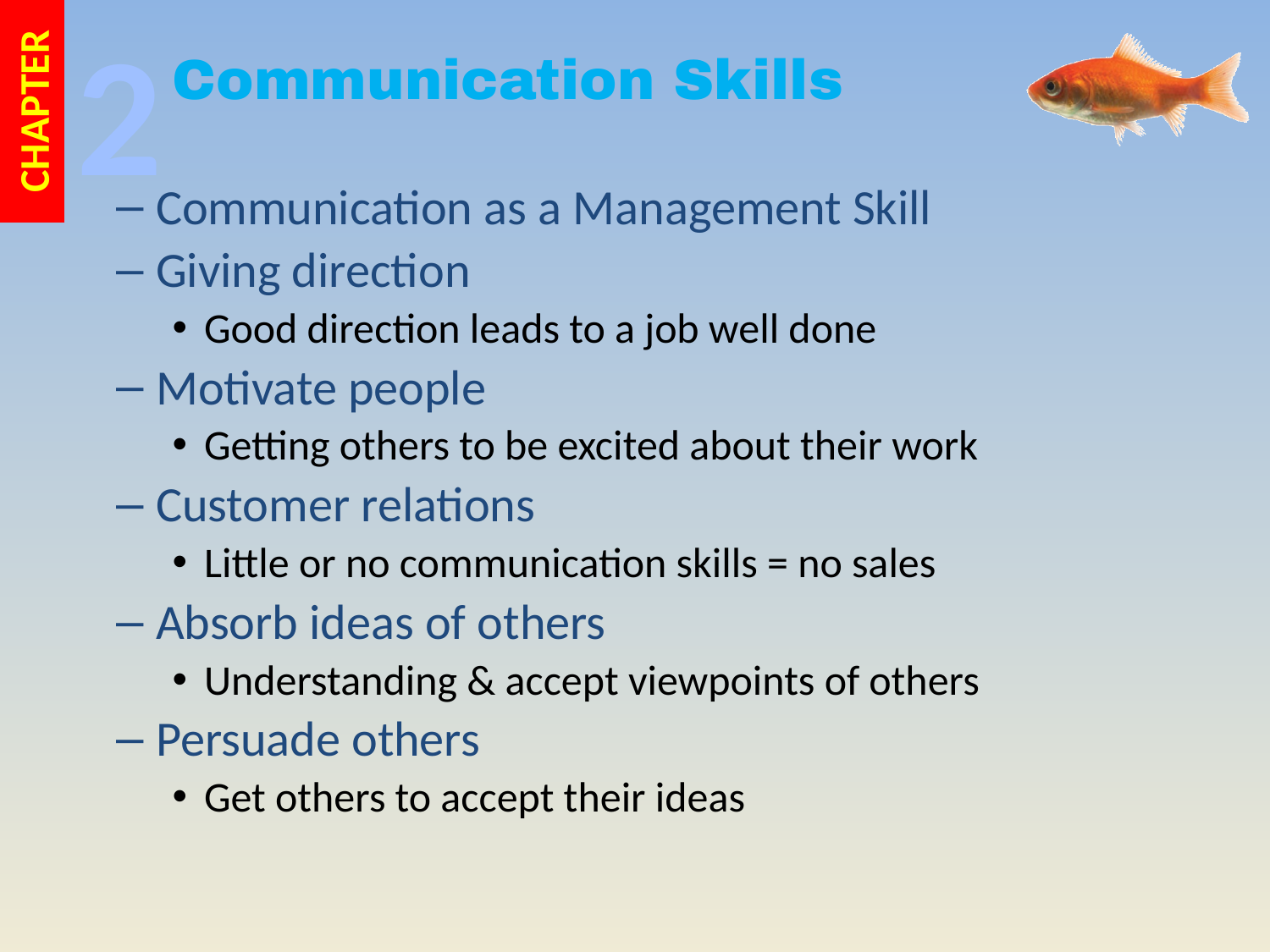

Communication as a Management Skill
Giving direction
Good direction leads to a job well done
Motivate people
Getting others to be excited about their work
Customer relations
Little or no communication skills = no sales
Absorb ideas of others
Understanding & accept viewpoints of others
Persuade others
Get others to accept their ideas